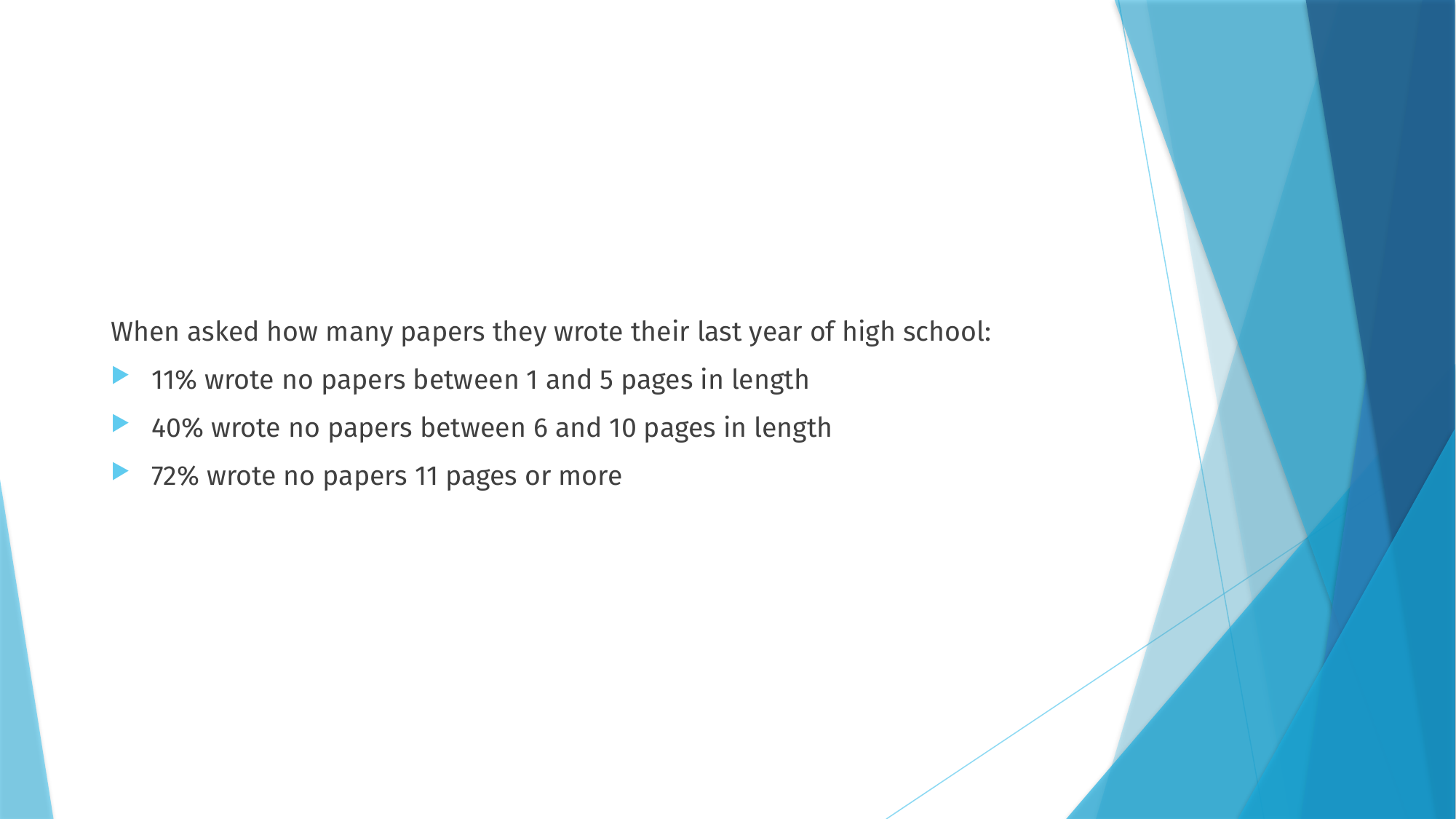

#
When asked how many papers they wrote their last year of high school:
11% wrote no papers between 1 and 5 pages in length
40% wrote no papers between 6 and 10 pages in length
72% wrote no papers 11 pages or more